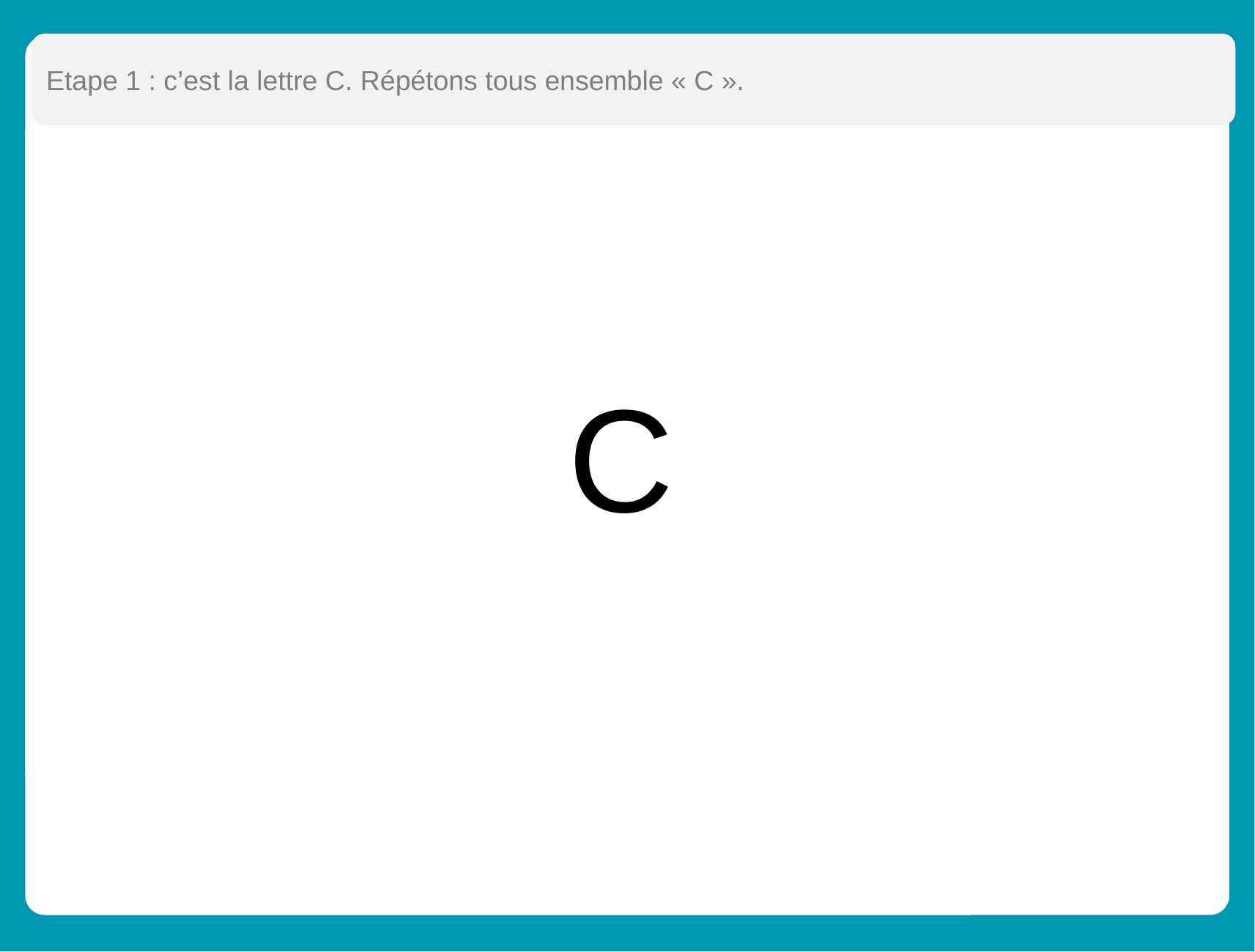

Etape 1 : c’est la lettre C. Répétons tous ensemble « C ».

C